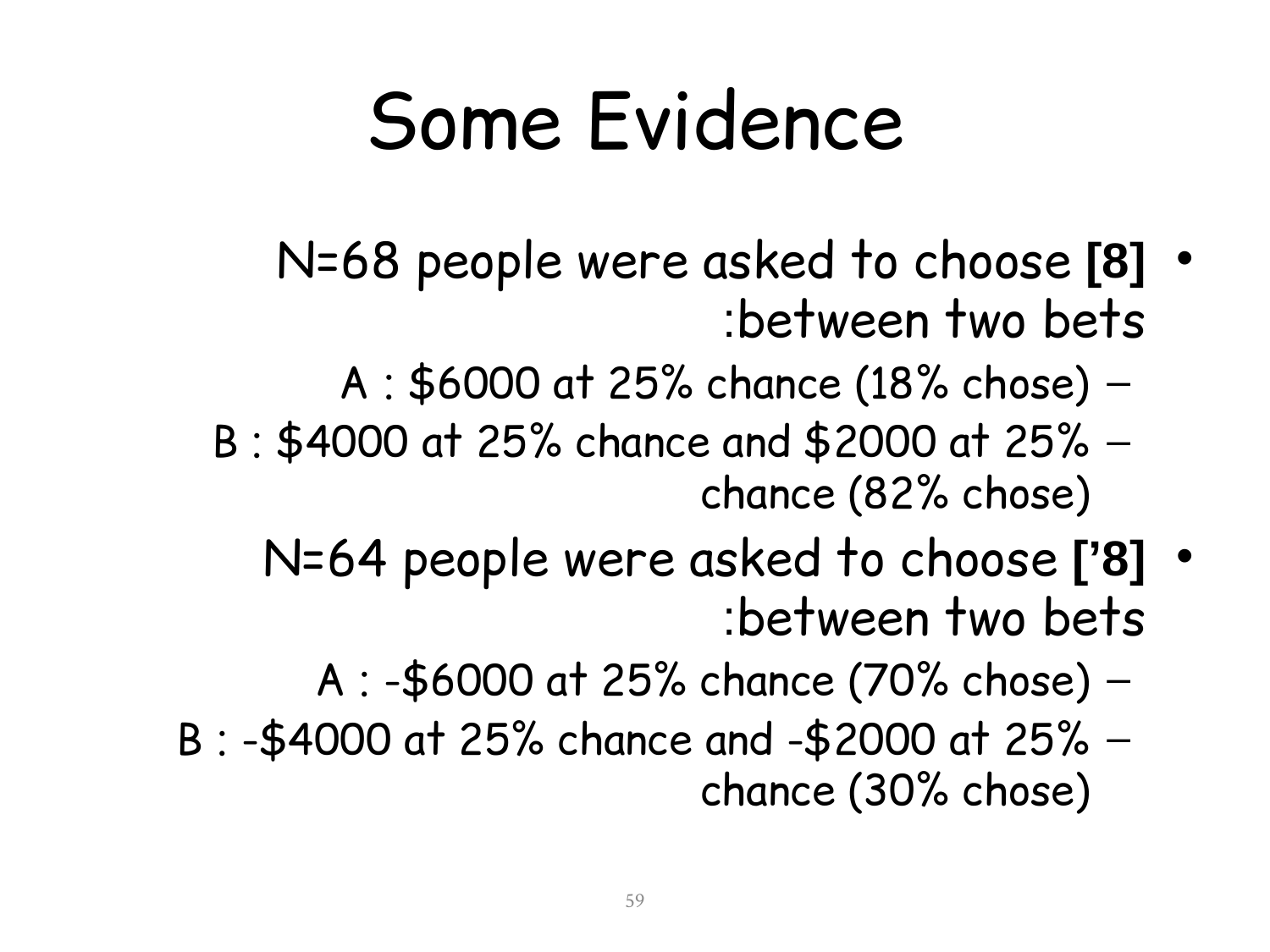

# Some Evidence
[8] N=68 people were asked to choose between two bets:
A : $6000 at 25% chance (18% chose)
B : $4000 at 25% chance and $2000 at 25% chance (82% chose)
[8’] N=64 people were asked to choose between two bets:
A : -$6000 at 25% chance (70% chose)
B : -$4000 at 25% chance and -$2000 at 25% chance (30% chose)

59